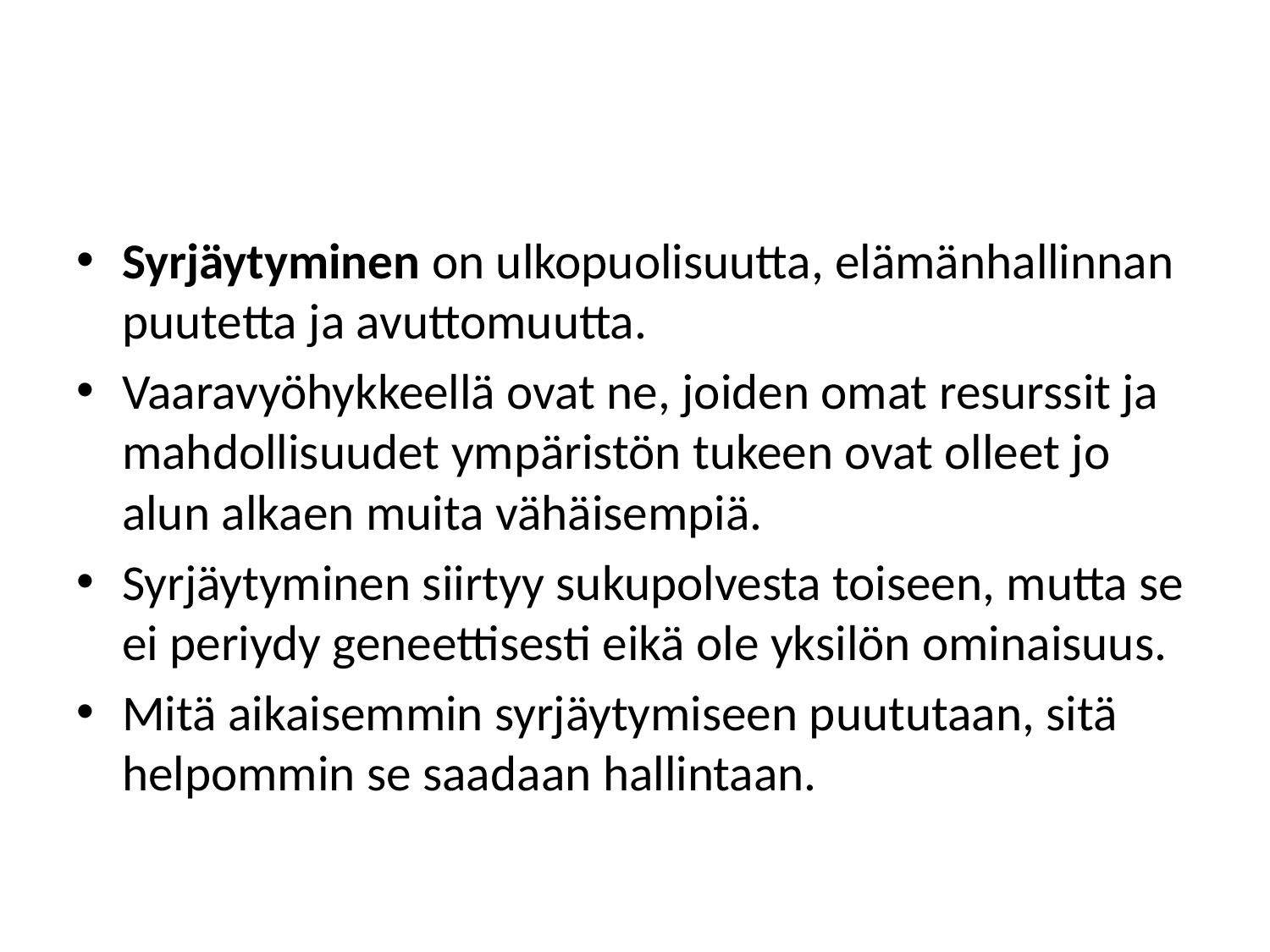

#
Syrjäytyminen on ulkopuolisuutta, elämänhallinnan puutetta ja avuttomuutta.
Vaaravyöhykkeellä ovat ne, joiden omat resurssit ja mahdollisuudet ympäristön tukeen ovat olleet jo alun alkaen muita vähäisempiä.
Syrjäytyminen siirtyy sukupolvesta toiseen, mutta se ei periydy geneettisesti eikä ole yksilön ominaisuus.
Mitä aikaisemmin syrjäytymiseen puututaan, sitä helpommin se saadaan hallintaan.